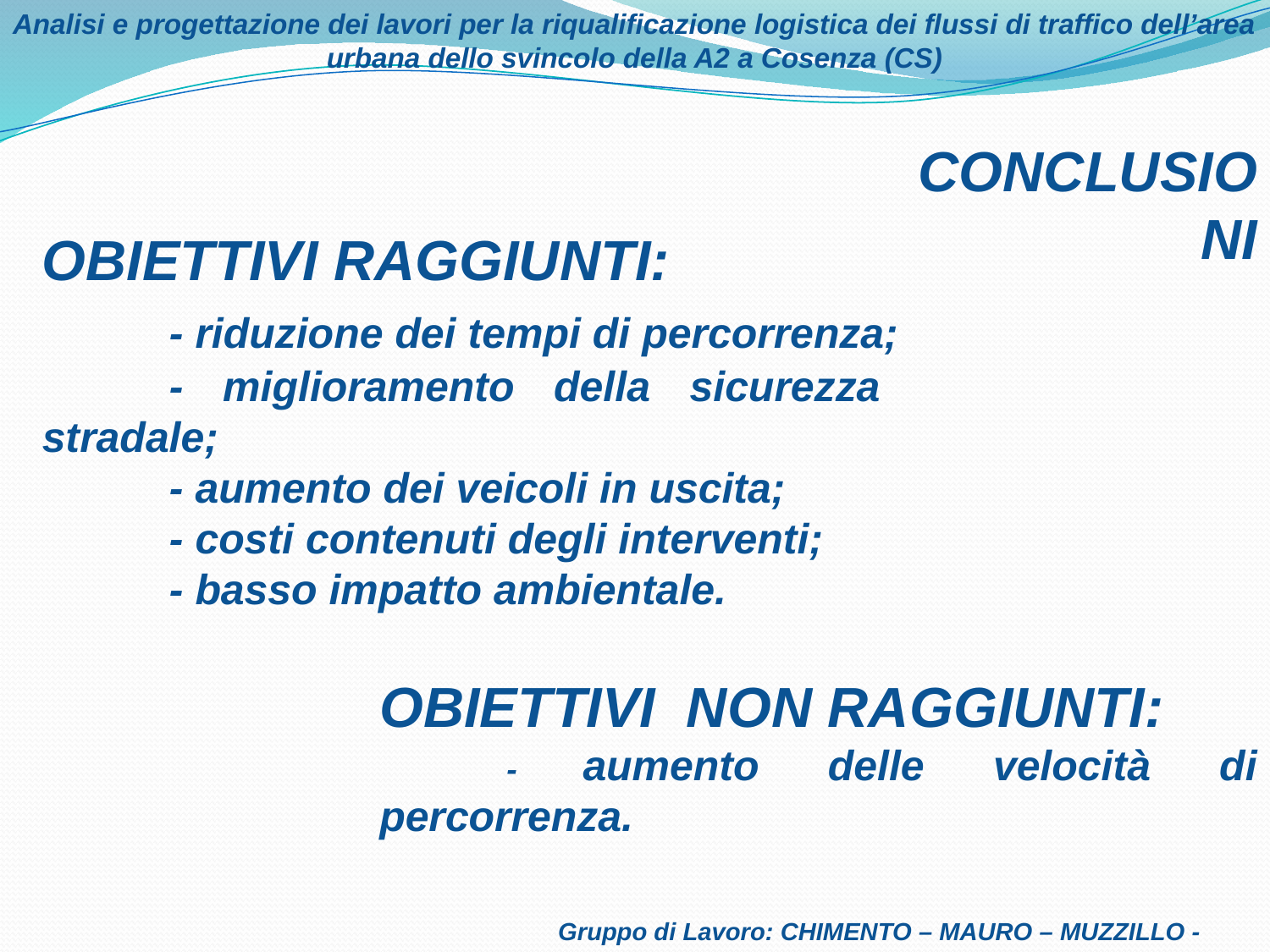

Analisi e progettazione dei lavori per la riqualificazione logistica dei flussi di traffico dell’area urbana dello svincolo della A2 a Cosenza (CS)
CONCLUSIONI
OBIETTIVI RAGGIUNTI:
	- riduzione dei tempi di percorrenza;
	- miglioramento della sicurezza  stradale;
	- aumento dei veicoli in uscita;
	- costi contenuti degli interventi;
	- basso impatto ambientale.
OBIETTIVI  NON RAGGIUNTI:
	- aumento delle velocità di percorrenza.
Gruppo di Lavoro: CHIMENTO – MAURO – MUZZILLO - SICILIANO